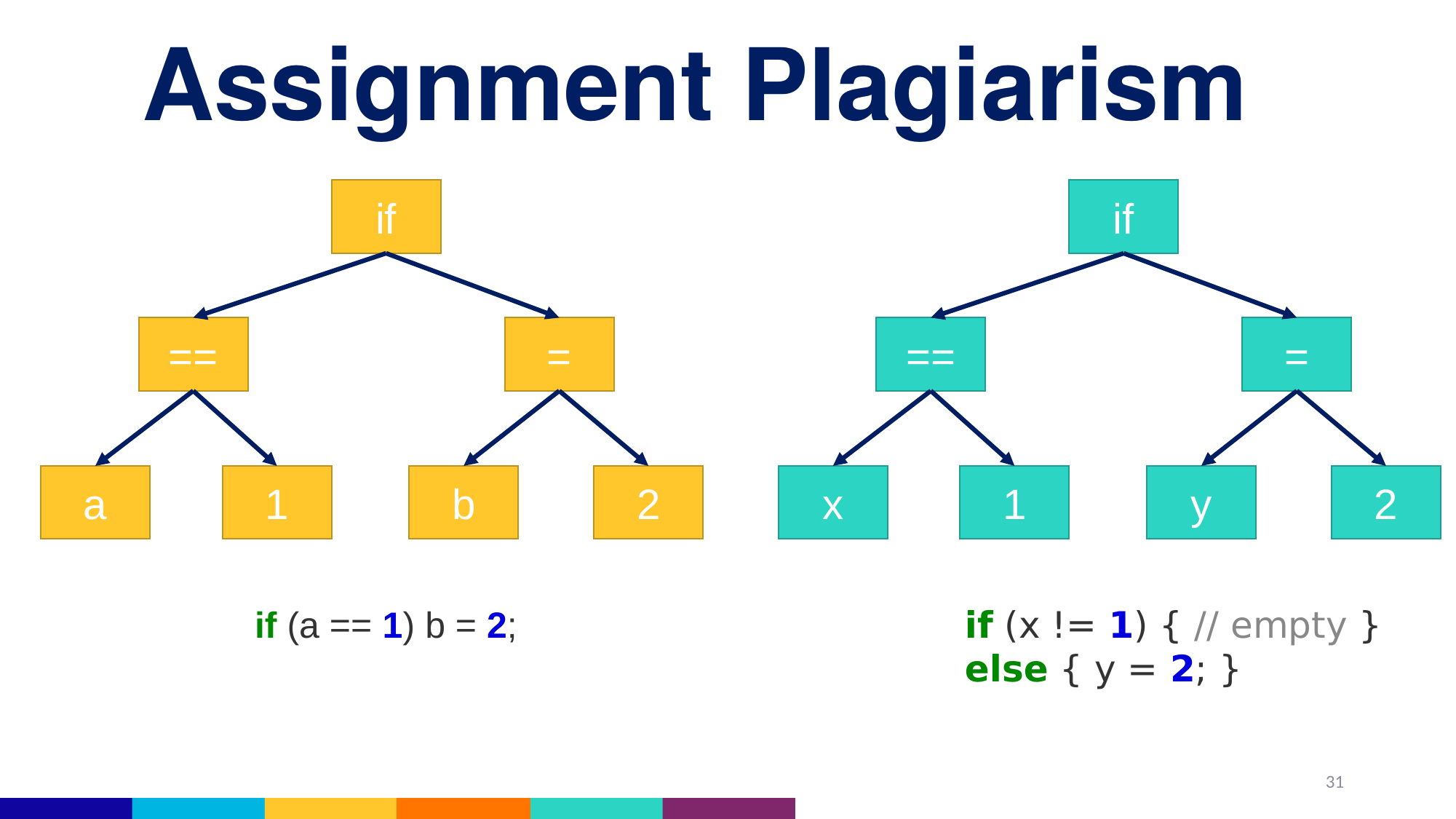

# Assignment Plagiarism
if
if
==
=
==
=
a
1
b
2
x
1
y
2
if (x != 1) { // empty }
else { y = 2; }
if (a == 1) b = 2;
31